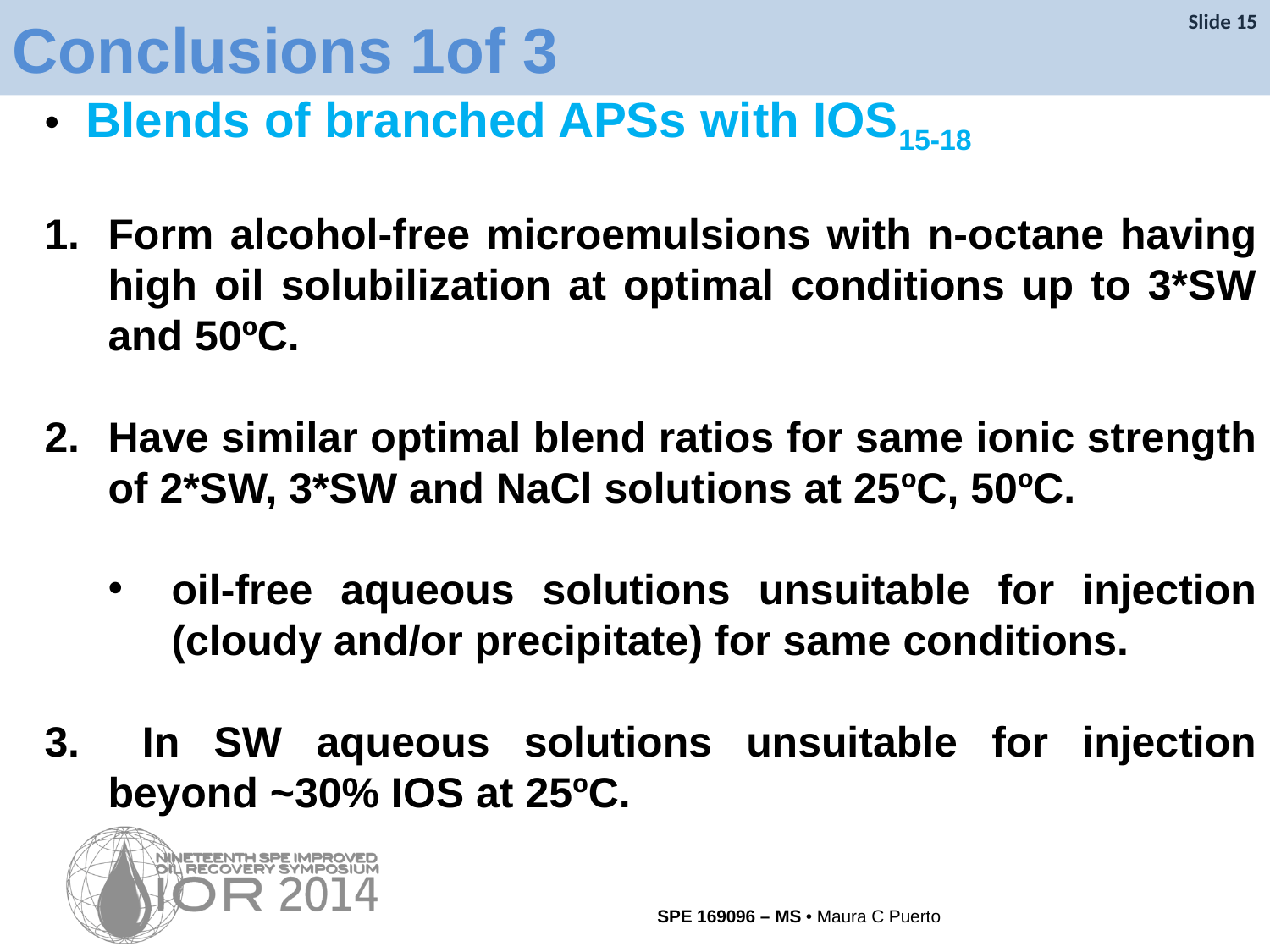

Conclusions 1of 3
Slide 15
 Blends of branched APSs with IOS15-18

Form alcohol-free microemulsions with n-octane having high oil solubilization at optimal conditions up to 3*SW and 50ºC.

Have similar optimal blend ratios for same ionic strength of 2*SW, 3*SW and NaCl solutions at 25ºC, 50ºC.

oil-free aqueous solutions unsuitable for injection (cloudy and/or precipitate) for same conditions.

 In SW aqueous solutions unsuitable for injection beyond ~30% IOS at 25ºC.

SPE 169096 – MS • Maura C Puerto